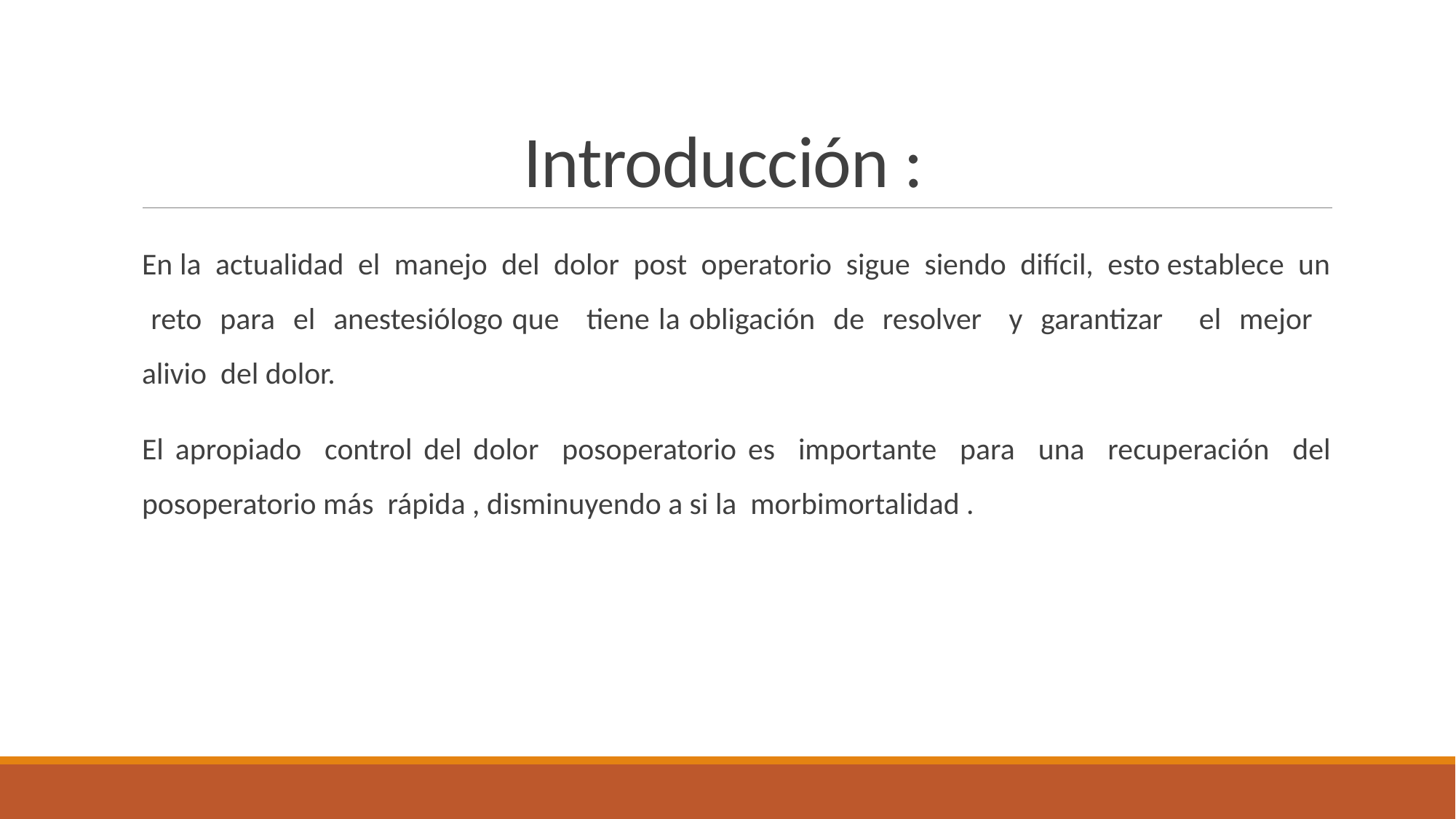

# Introducción :
En la  actualidad  el  manejo  del  dolor  post  operatorio  sigue  siendo  difícil,  esto establece  un  reto  para  el  anestesiólogo que   tiene la obligación  de  resolver   y  garantizar    el  mejor   alivio  del dolor.
El apropiado  control del dolor  posoperatorio es  importante  para  una  recuperación  del posoperatorio más  rápida , disminuyendo a si la  morbimortalidad .